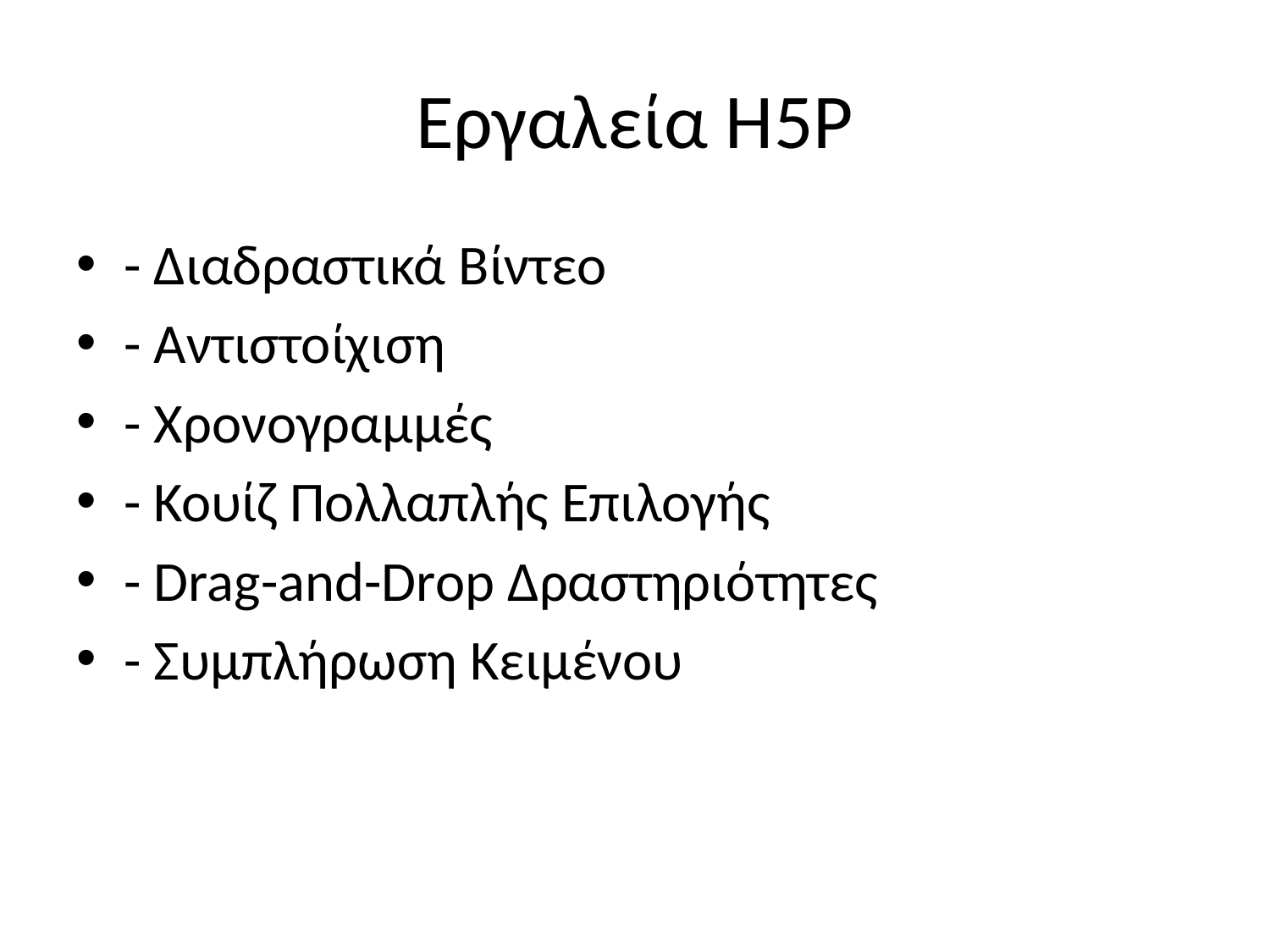

# Εργαλεία H5P
- Διαδραστικά Βίντεο
- Αντιστοίχιση
- Χρονογραμμές
- Κουίζ Πολλαπλής Επιλογής
- Drag-and-Drop Δραστηριότητες
- Συμπλήρωση Κειμένου